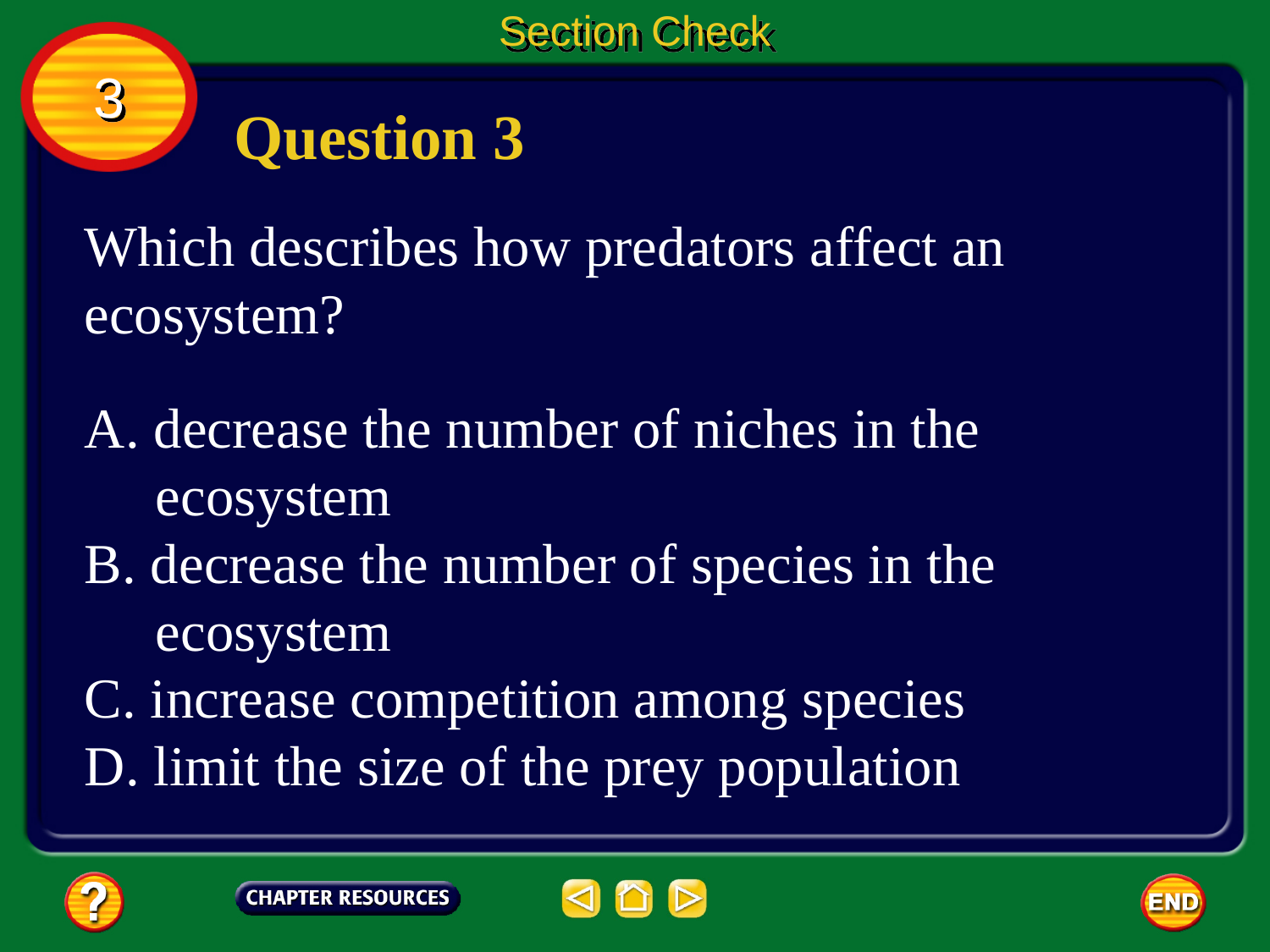

Section Check
3
Question 3
Which describes how predators affect an ecosystem?
A. decrease the number of niches in the
     ecosystem
B. decrease the number of species in the
     ecosystem
C. increase competition among species
D. limit the size of the prey population